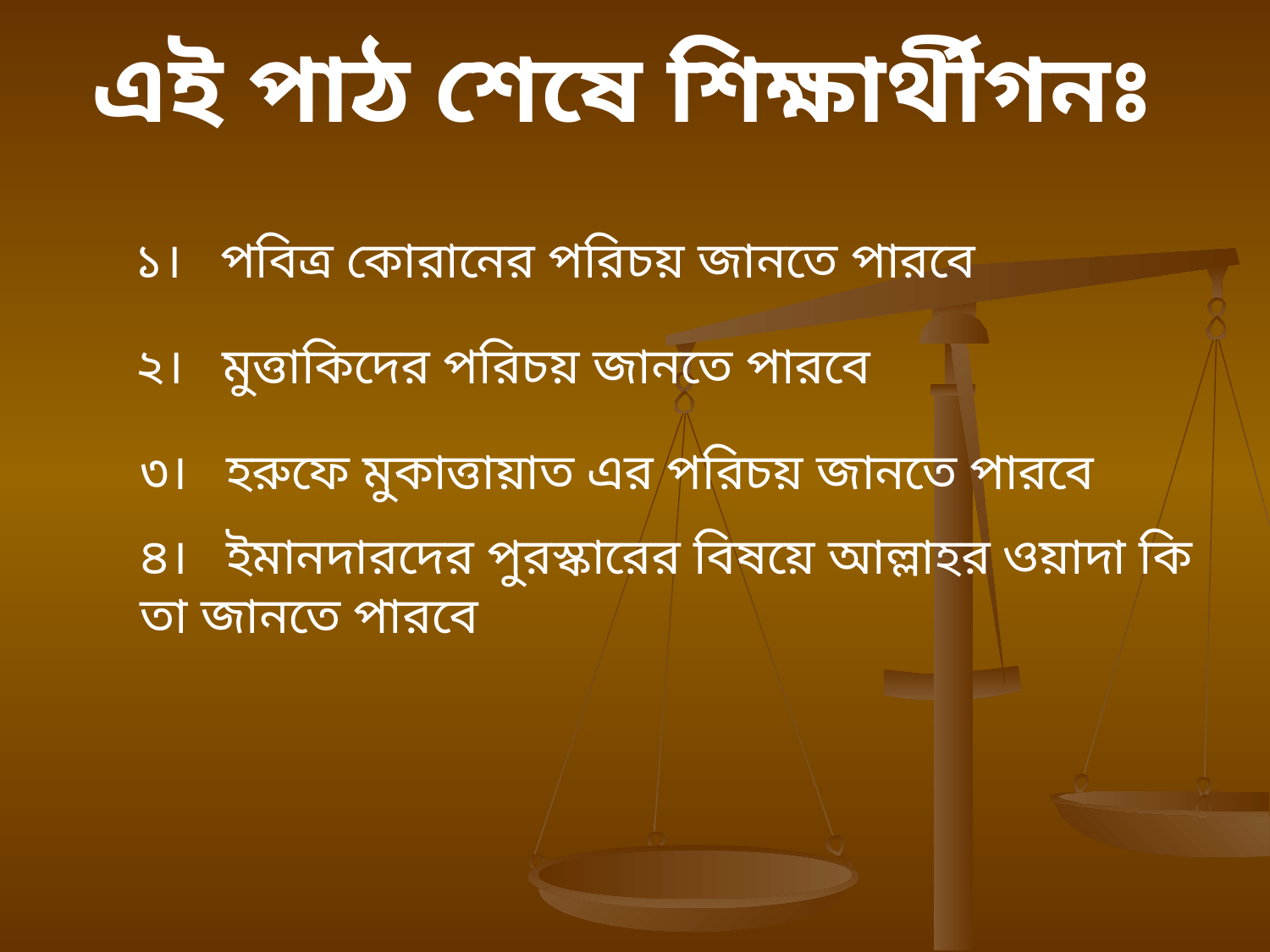

# এই পাঠ শেষে শিক্ষার্থীগনঃ
১।   পবিত্র কোরানের পরিচয় জানতে পারবে
২।   মুত্তাকিদের পরিচয় জানতে পারবে
৩।   হরুফে মুকাত্তায়াত এর পরিচয় জানতে পারবে
৪।   ইমানদারদের পুরস্কারের বিষয়ে আল্লাহর ওয়াদা কি তা জানতে পারবে